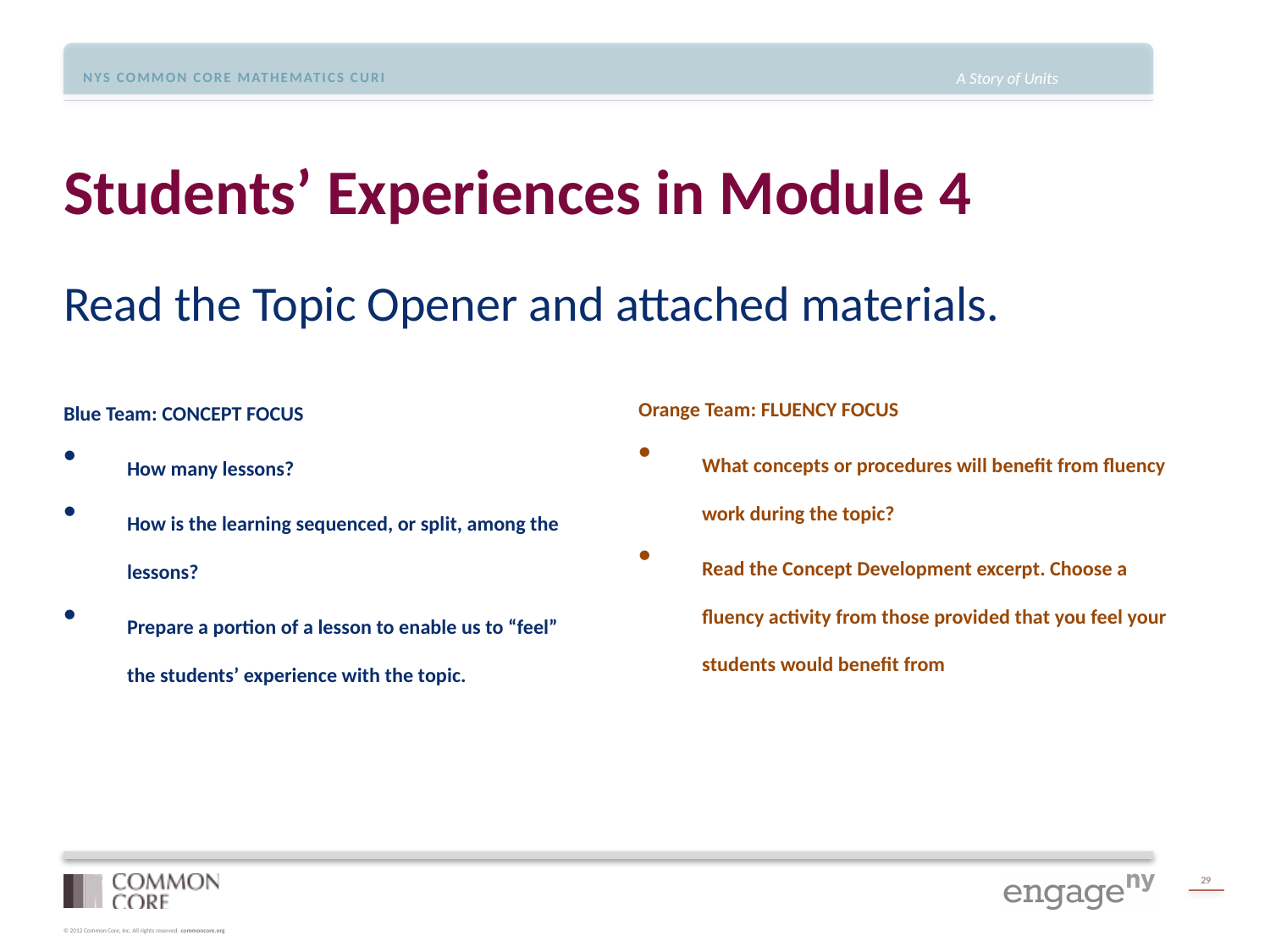

# Students’ Experiences in Module 4
Read the Topic Opener and attached materials.
Orange Team: FLUENCY FOCUS
What concepts or procedures will benefit from fluency work during the topic?
Read the Concept Development excerpt. Choose a fluency activity from those provided that you feel your students would benefit from
Blue Team: CONCEPT FOCUS
How many lessons?
How is the learning sequenced, or split, among the lessons?
Prepare a portion of a lesson to enable us to “feel” the students’ experience with the topic.

29